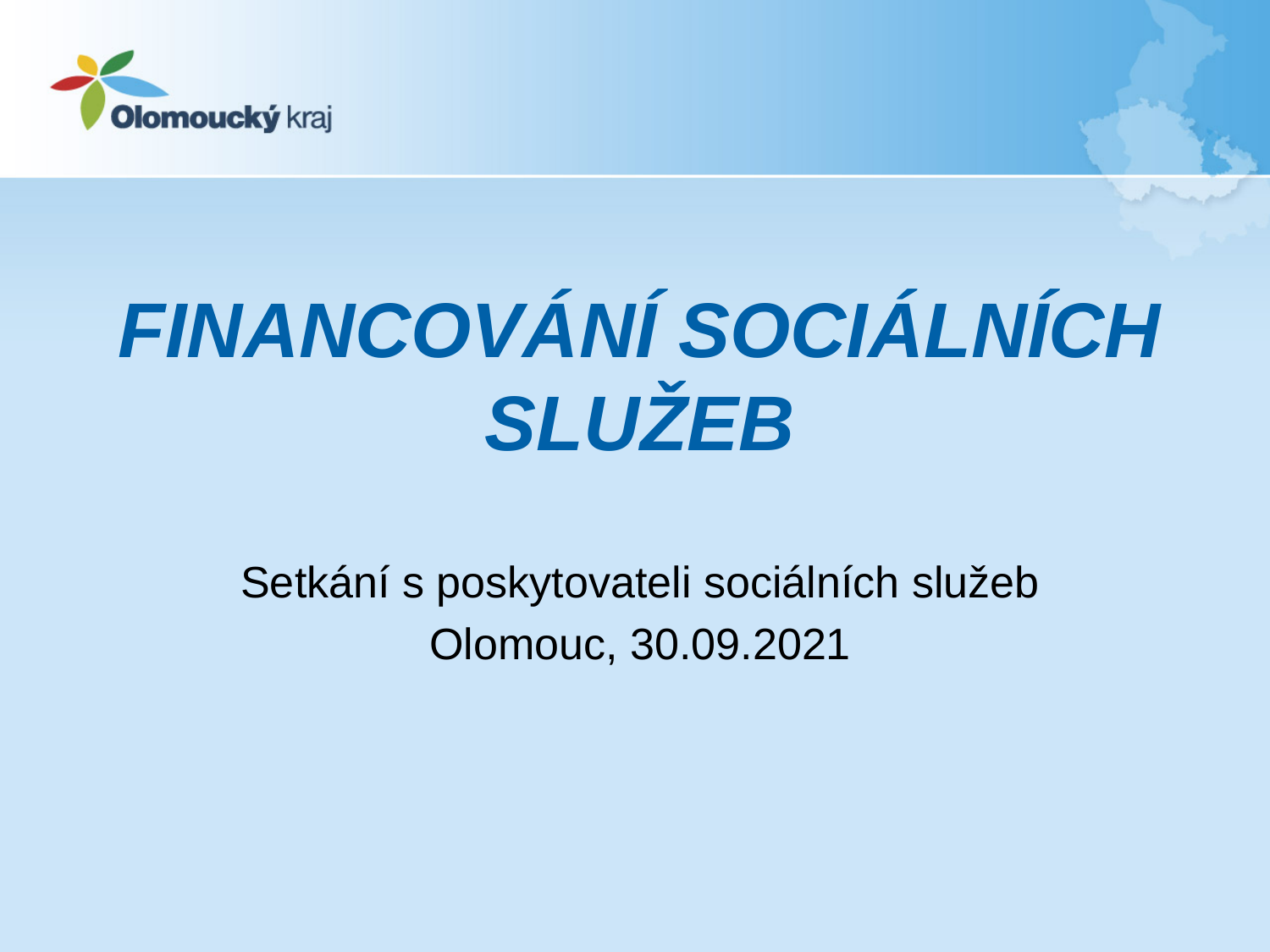

#

FINANCOVÁNÍ SOCIÁLNÍCH SLUŽEB

Setkání s poskytovateli sociálních služeb
Olomouc, 30.09.2021